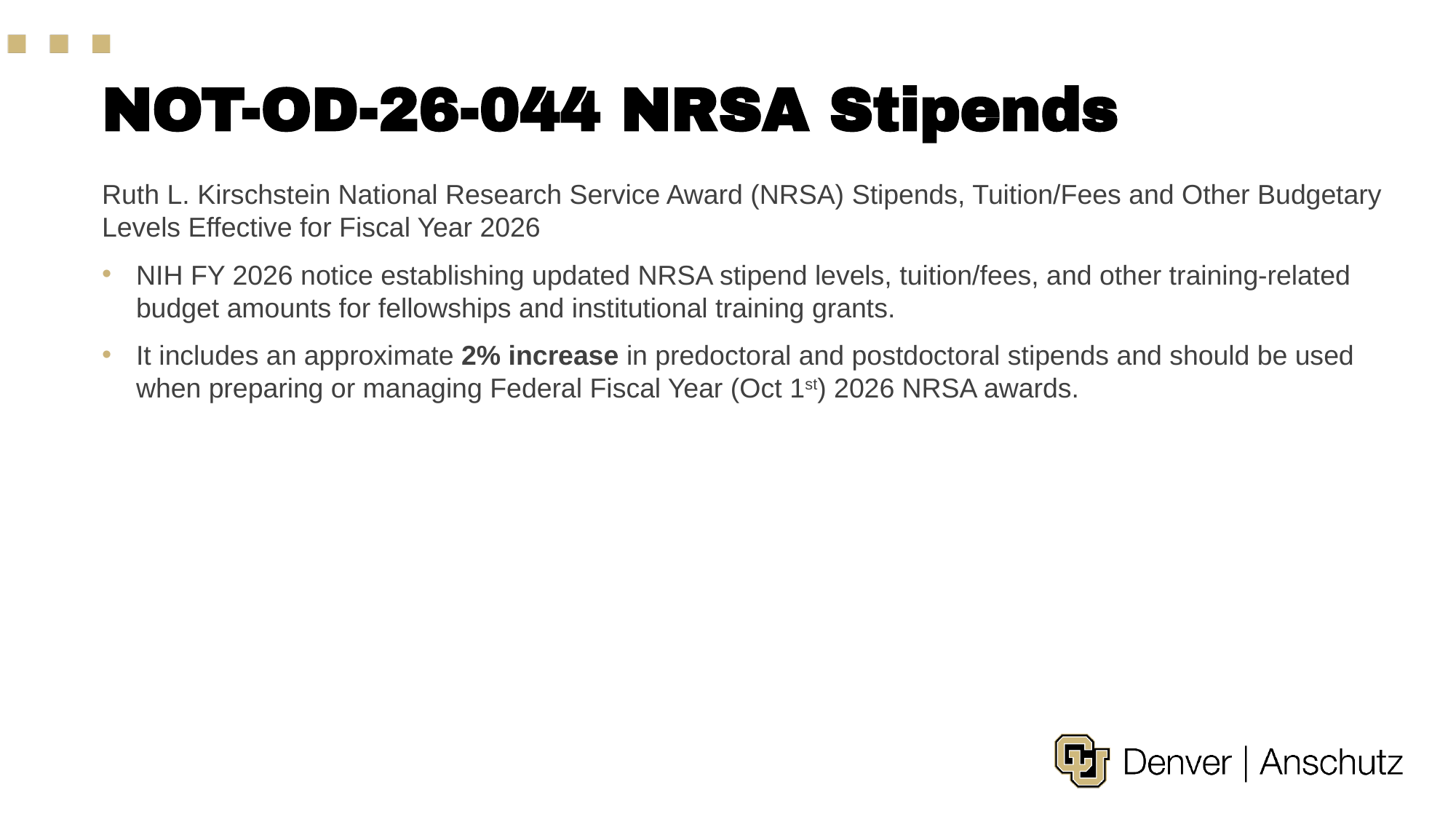

# NOT-OD-26-044 NRSA Stipends
Ruth L. Kirschstein National Research Service Award (NRSA) Stipends, Tuition/Fees and Other Budgetary Levels Effective for Fiscal Year 2026
NIH FY 2026 notice establishing updated NRSA stipend levels, tuition/fees, and other training-related budget amounts for fellowships and institutional training grants.
It includes an approximate 2% increase in predoctoral and postdoctoral stipends and should be used when preparing or managing Federal Fiscal Year (Oct 1st) 2026 NRSA awards.